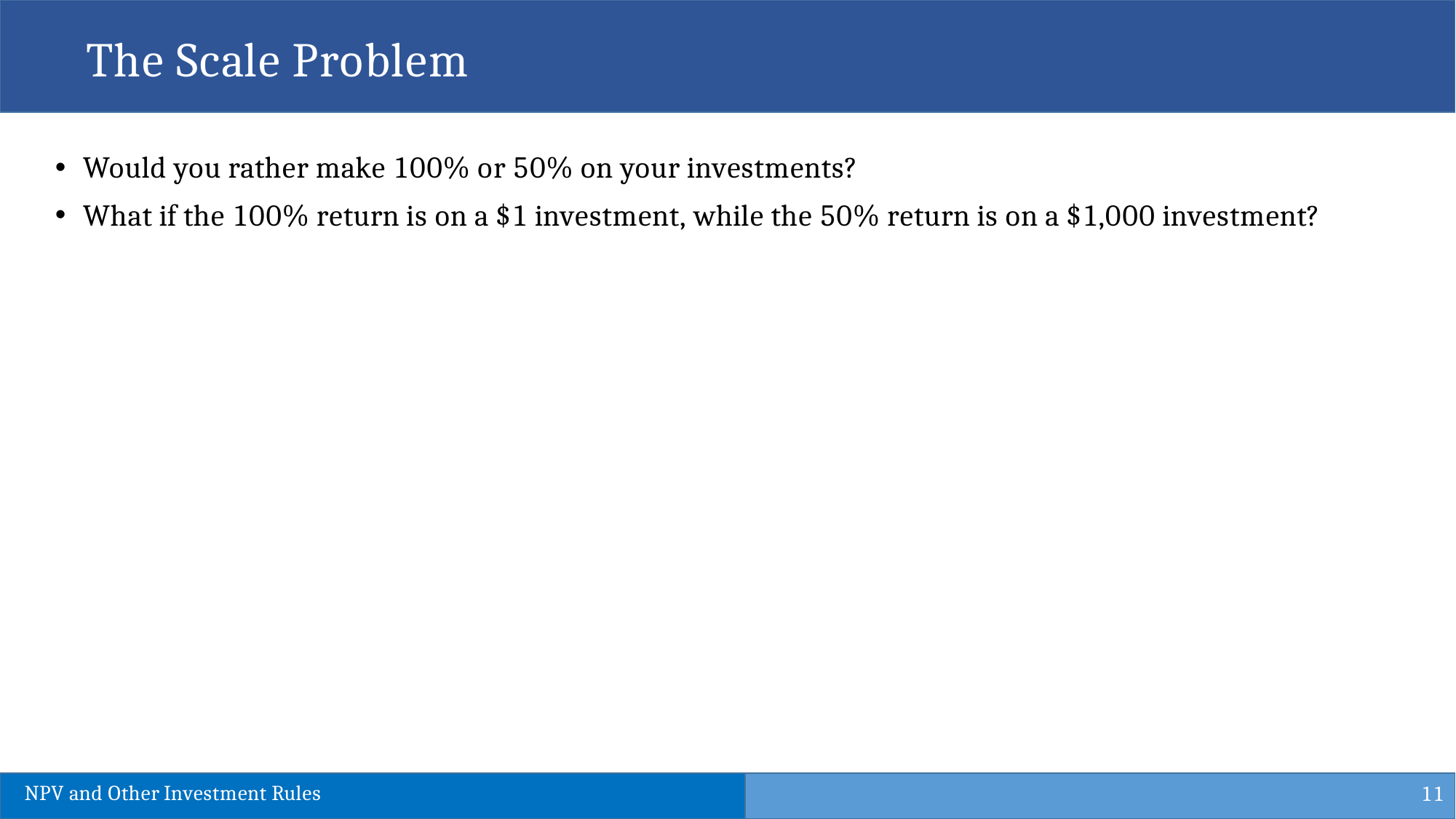

The Scale Problem
Would you rather make 100% or 50% on your investments?
What if the 100% return is on a $1 investment, while the 50% return is on a $1,000 investment?

11

NPV and Other Investment Rules